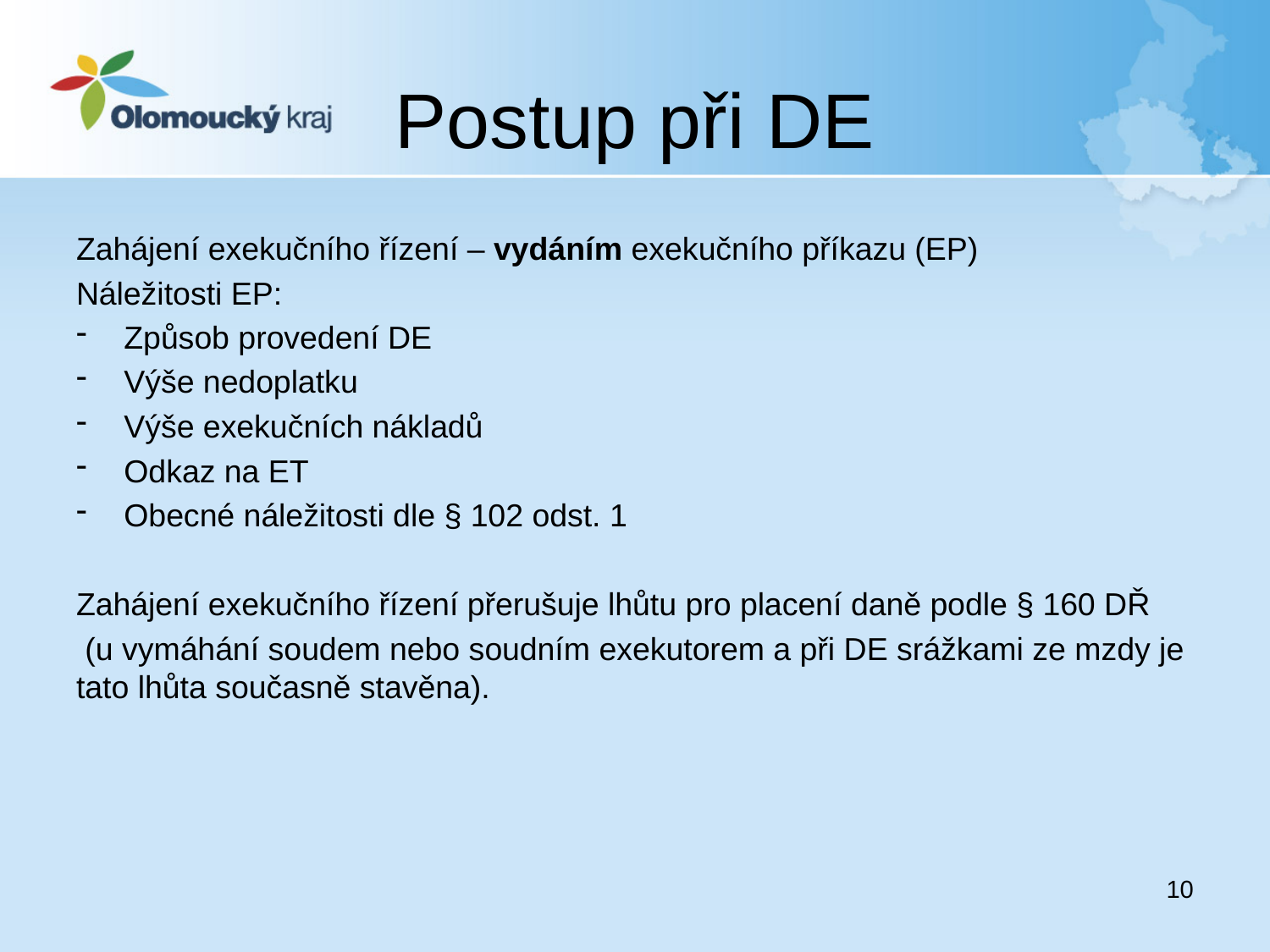

# Postup při DE
Zahájení exekučního řízení – vydáním exekučního příkazu (EP)
Náležitosti EP:
Způsob provedení DE
Výše nedoplatku
Výše exekučních nákladů
Odkaz na ET
Obecné náležitosti dle § 102 odst. 1

Zahájení exekučního řízení přerušuje lhůtu pro placení daně podle § 160 DŘ
 (u vymáhání soudem nebo soudním exekutorem a při DE srážkami ze mzdy je tato lhůta současně stavěna).

10